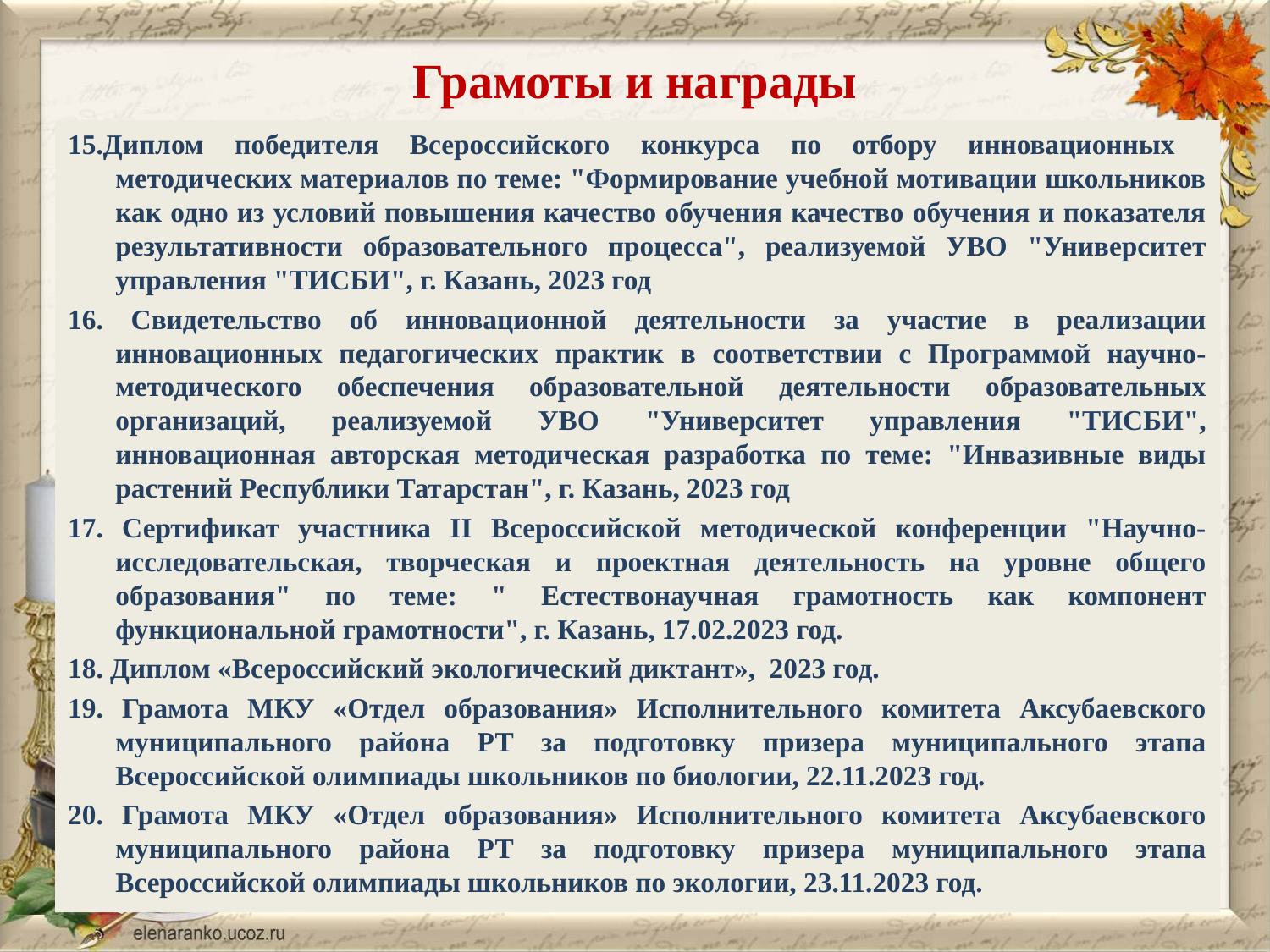

# Грамоты и награды
15.Диплом победителя Всероссийского конкурса по отбору инновационных  методических материалов по теме: "Формирование учебной мотивации школьников как одно из условий повышения качество обучения качество обучения и показателя результативности образовательного процесса", реализуемой УВО "Университет управления "ТИСБИ", г. Казань, 2023 год
16. Свидетельство об инновационной деятельности за участие в реализации инновационных педагогических практик в соответствии с Программой научно-методического обеспечения образовательной деятельности образовательных организаций, реализуемой УВО "Университет управления "ТИСБИ", инновационная авторская методическая разработка по теме: "Инвазивные виды растений Республики Татарстан", г. Казань, 2023 год
17. Сертификат участника II Всероссийской методической конференции "Научно-исследовательская, творческая и проектная деятельность на уровне общего образования" по теме: " Естествонаучная грамотность как компонент функциональной грамотности", г. Казань, 17.02.2023 год.
18. Диплом «Всероссийский экологический диктант»,  2023 год.
19. Грамота МКУ «Отдел образования» Исполнительного комитета Аксубаевского муниципального района РТ за подготовку призера муниципального этапа Всероссийской олимпиады школьников по биологии, 22.11.2023 год.
20. Грамота МКУ «Отдел образования» Исполнительного комитета Аксубаевского муниципального района РТ за подготовку призера муниципального этапа Всероссийской олимпиады школьников по экологии, 23.11.2023 год.